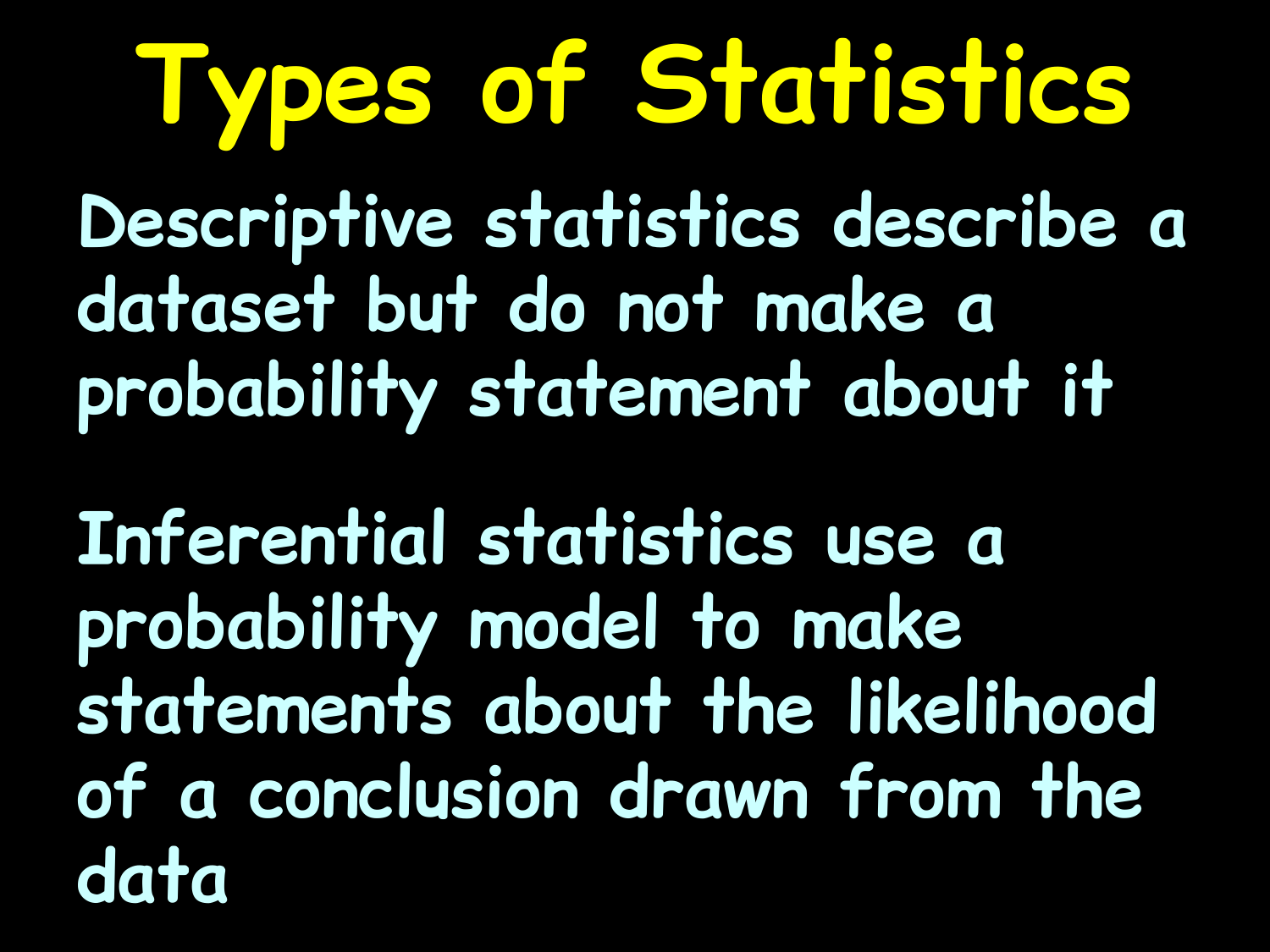

# Types of Statistics
Descriptive statistics describe a dataset but do not make a probability statement about it

Inferential statistics use a probability model to make statements about the likelihood of a conclusion drawn from the data